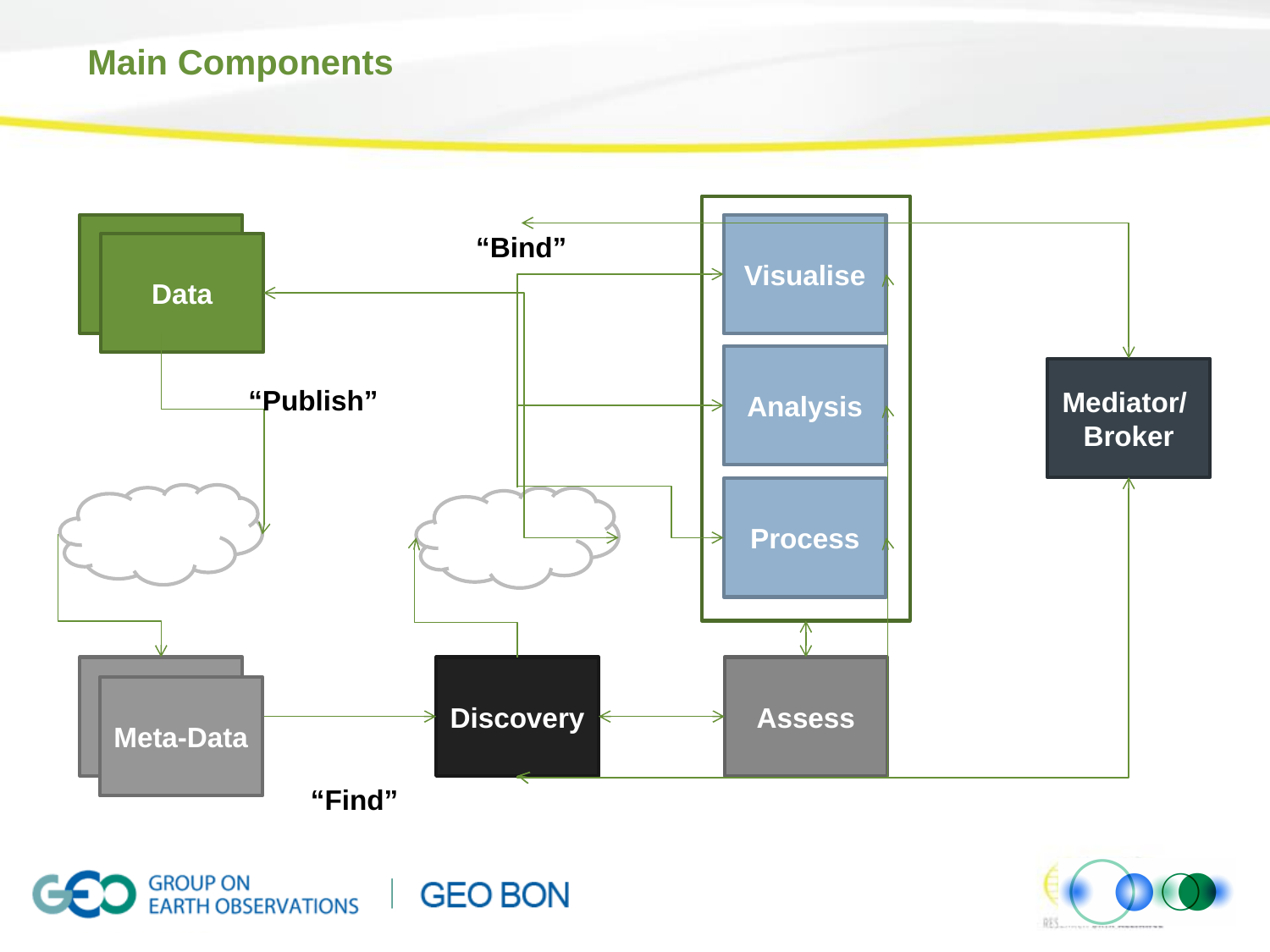

# Main Components

Data
Visualise
“Bind”
Data
Analysis
Mediator/  Broker
“Publish”
Process
www
www
Assess
Discovery

Meta-Data
“Find”